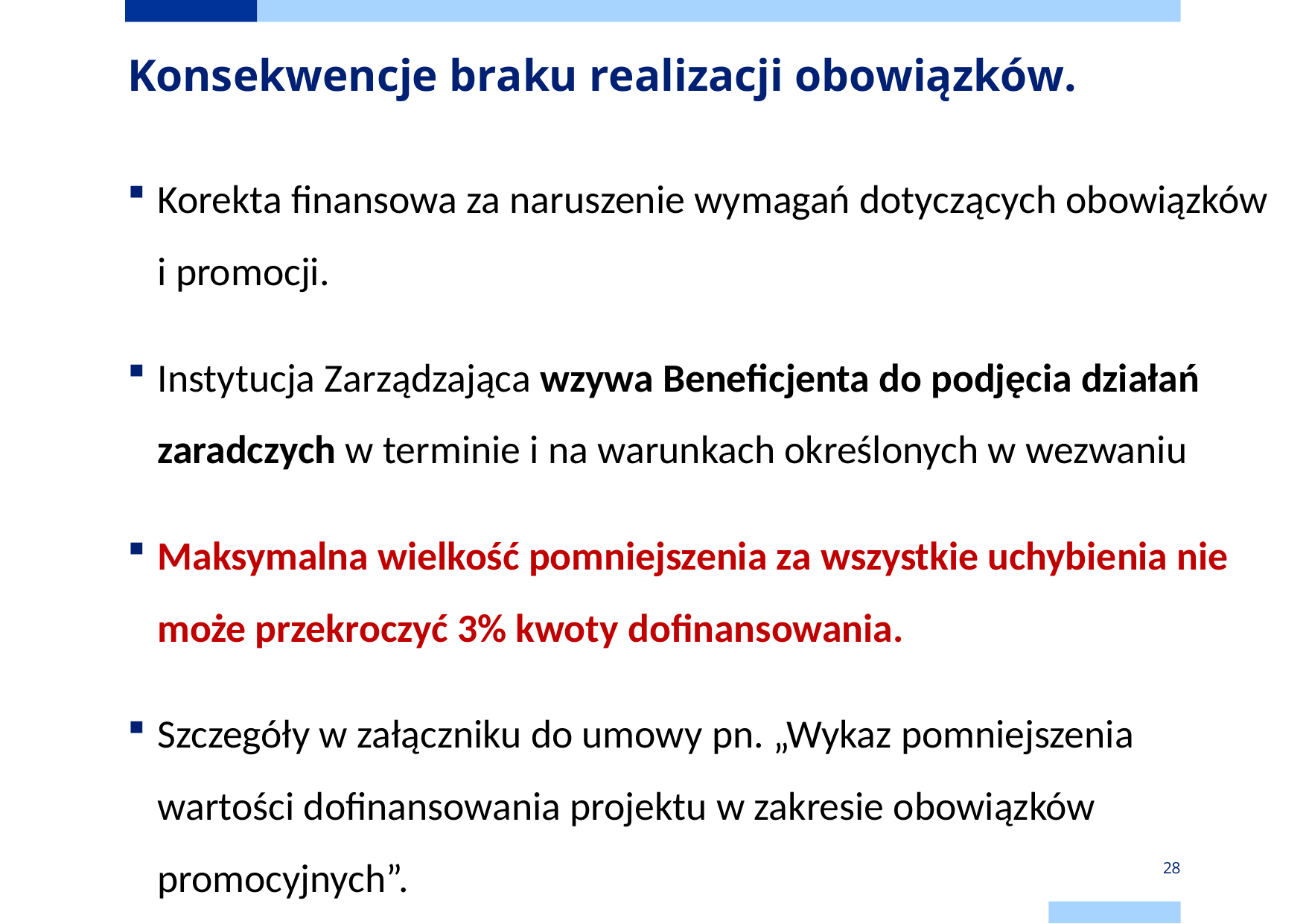

# Konsekwencje braku realizacji obowiązków.
Korekta finansowa za naruszenie wymagań dotyczących obowiązków i promocji.
Instytucja Zarządzająca wzywa Beneficjenta do podjęcia działań zaradczych w terminie i na warunkach określonych w wezwaniu
Maksymalna wielkość pomniejszenia za wszystkie uchybienia nie może przekroczyć 3% kwoty dofinansowania.
Szczegóły w załączniku do umowy pn. „Wykaz pomniejszenia wartości dofinansowania projektu w zakresie obowiązków promocyjnych”.

28